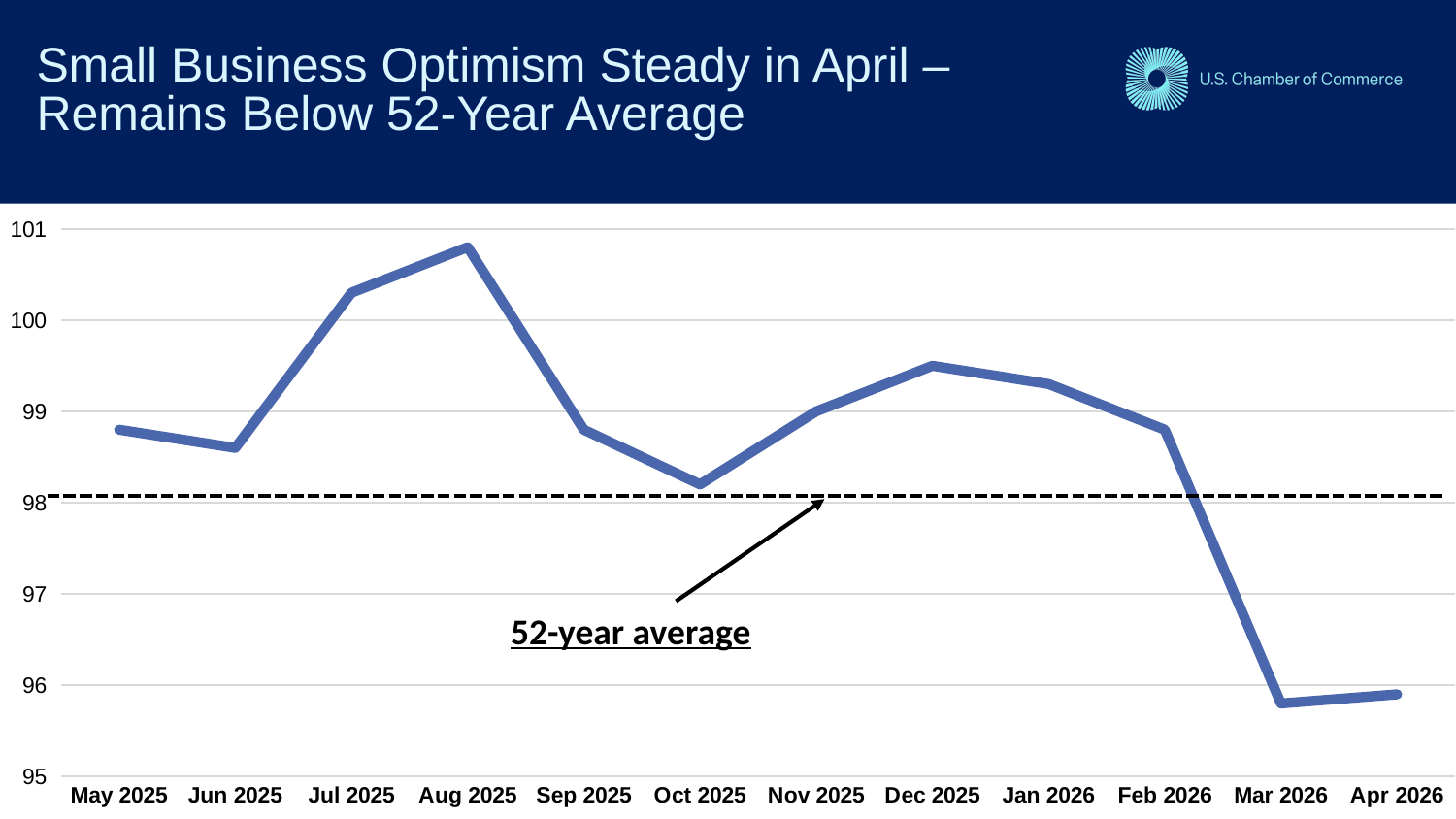

# Small Business Optimism Steady in April – Remains Below 52-Year Average

### Chart

| Category | Small Business Optimism |
|---|---|
| 45778 | 98.8 |
| 45809 | 98.6 |
| 45839 | 100.3 |
| 45870 | 100.8 |
| 45901 | 98.8 |
| 45931 | 98.2 |
| 45962 | 99.0 |
| 45992 | 99.5 |
| 46023 | 99.3 |
| 46054 | 98.8 |
| 46082 | 95.8 |
| 46113 | 95.9 |
52-year average